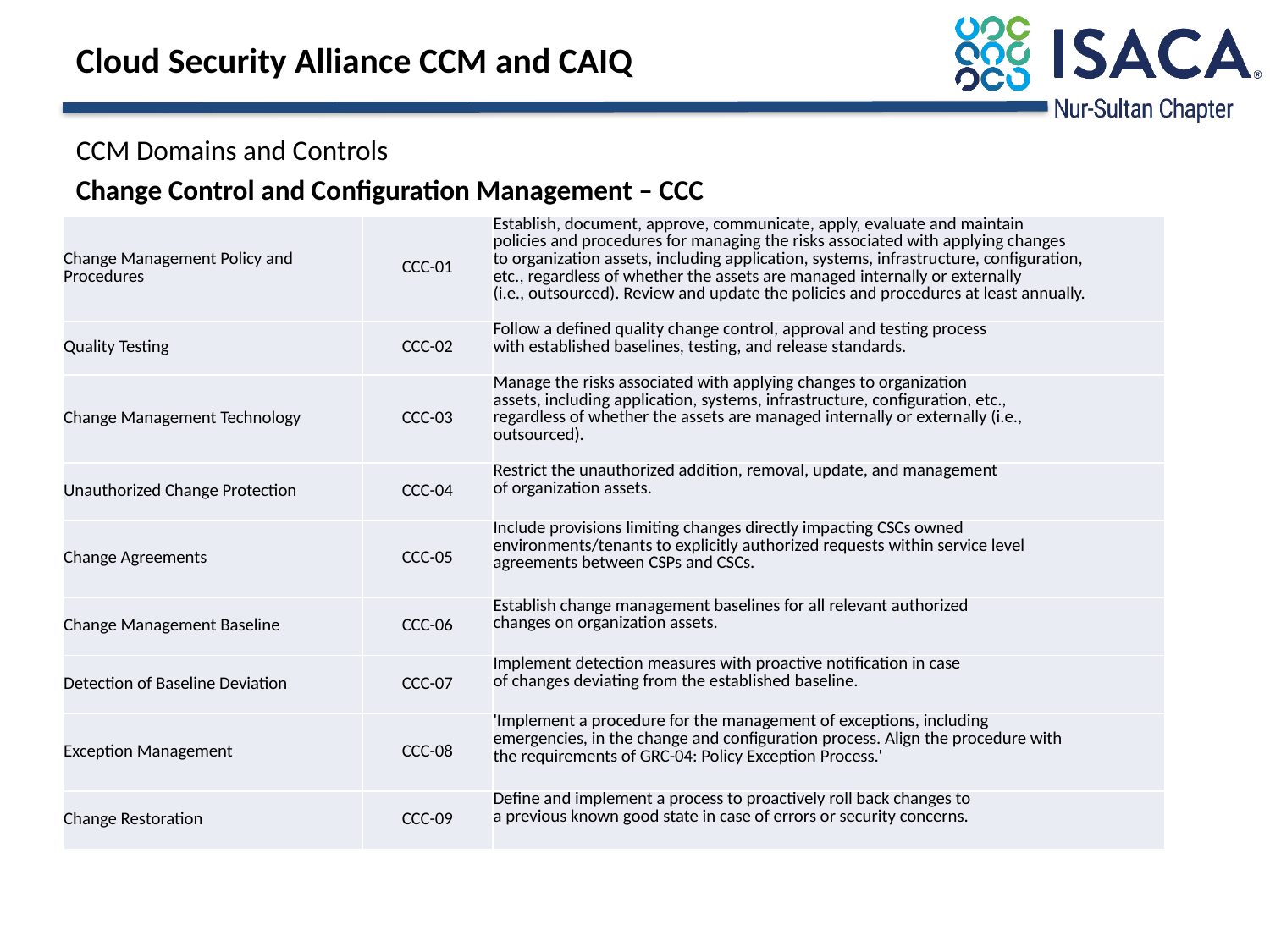

# Cloud Security Alliance CCM and CAIQ
CCM Domains and Controls
Change Control and Configuration Management – CCC

| Change Management Policy and Procedures | CCC-01 | Establish, document, approve, communicate, apply, evaluate and maintain policies and procedures for managing the risks associated with applying changes to organization assets, including application, systems, infrastructure, configuration, etc., regardless of whether the assets are managed internally or externally (i.e., outsourced). Review and update the policies and procedures at least annually. |
| --- | --- | --- |
| Quality Testing | CCC-02 | Follow a defined quality change control, approval and testing process with established baselines, testing, and release standards. |
| Change Management Technology | CCC-03 | Manage the risks associated with applying changes to organization assets, including application, systems, infrastructure, configuration, etc., regardless of whether the assets are managed internally or externally (i.e., outsourced). |
| Unauthorized Change Protection | CCC-04 | Restrict the unauthorized addition, removal, update, and management of organization assets. |
| Change Agreements | CCC-05 | Include provisions limiting changes directly impacting CSCs owned environments/tenants to explicitly authorized requests within service level agreements between CSPs and CSCs. |
| Change Management Baseline | CCC-06 | Establish change management baselines for all relevant authorized changes on organization assets. |
| Detection of Baseline Deviation | CCC-07 | Implement detection measures with proactive notification in case of changes deviating from the established baseline. |
| Exception Management | CCC-08 | 'Implement a procedure for the management of exceptions, including emergencies, in the change and configuration process. Align the procedure with the requirements of GRC-04: Policy Exception Process.' |
| Change Restoration | CCC-09 | Define and implement a process to proactively roll back changes to a previous known good state in case of errors or security concerns. |